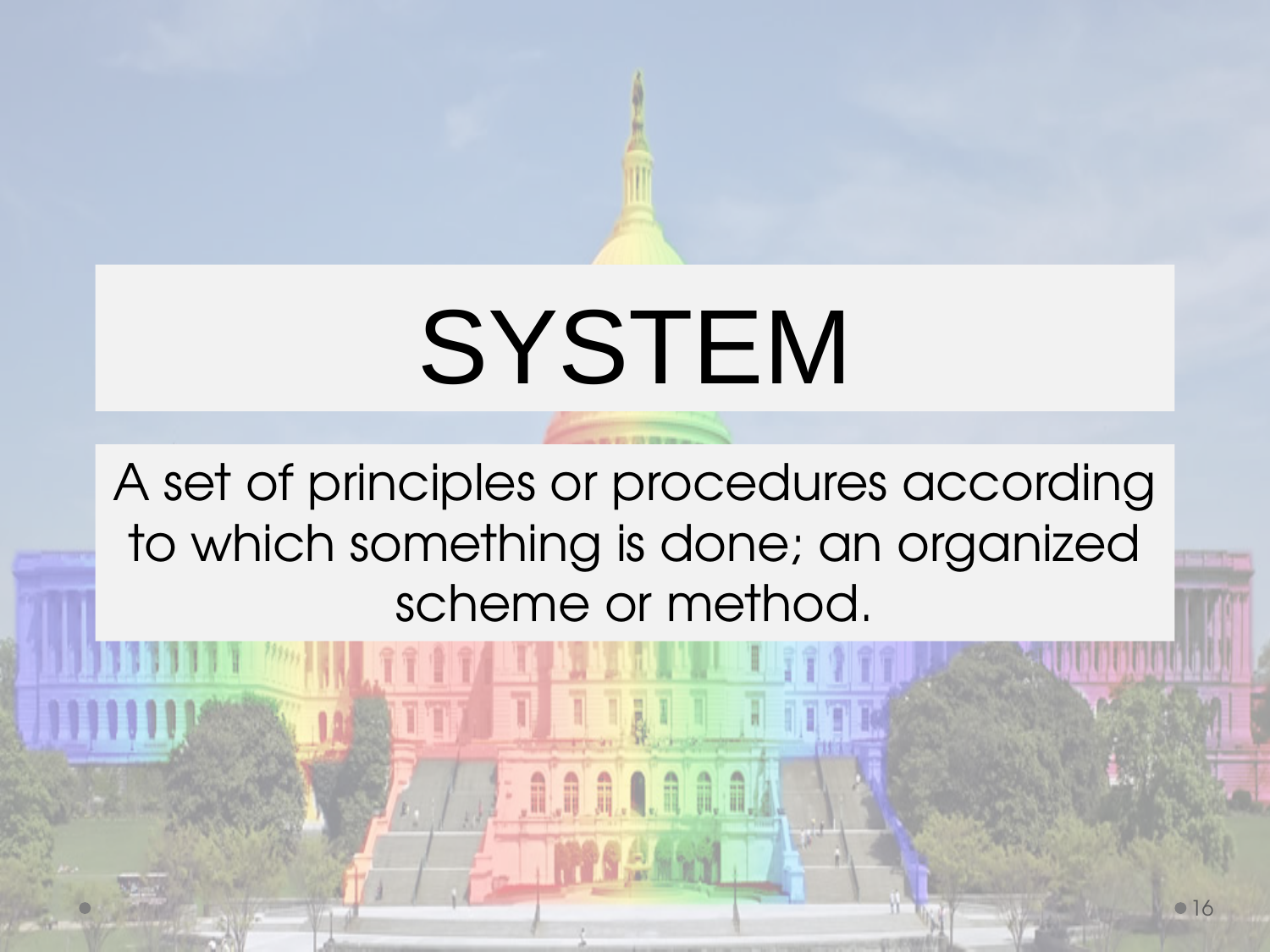

# SYSTEM
A set of principles or procedures according to which something is done; an organized scheme or method.
16